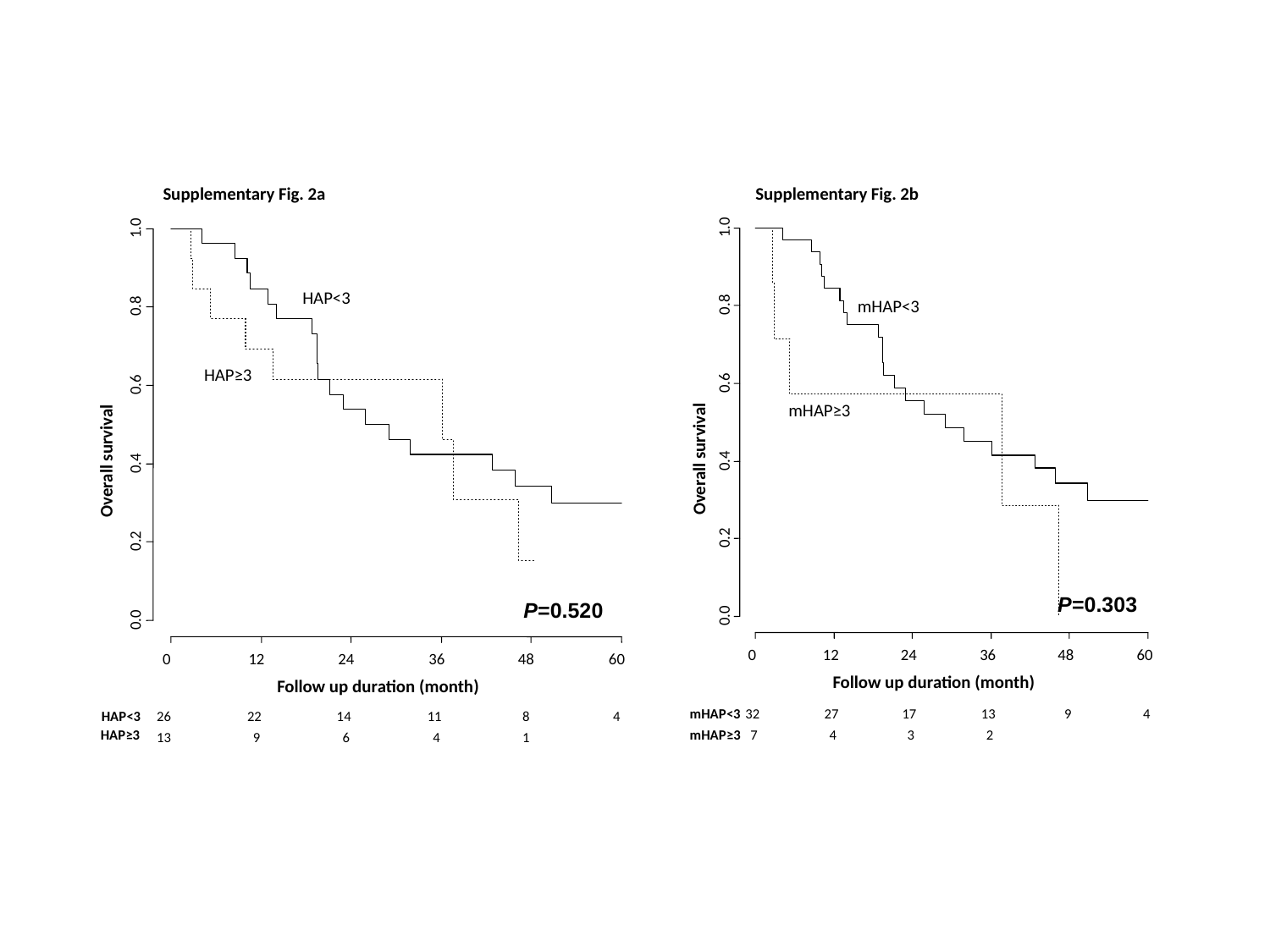

Supplementary Fig. 2a
Supplementary Fig. 2b
1.0
1.0

HAP<3
0.8
0.8
mHAP<3

HAP≥3
0.6
0.6

mHAP≥3
Overall survival
Overall survival
0.4
0.4

0.2
0.2

P=0.303
P=0.520
0.0
0.0

0
12
24
36
48
60
0
12
24
36
48
60
Follow up duration (month)
Follow up duration (month)
32
27
17
13
9
4
mHAP<3
HAP<3
26
22
14
11
8
4
HAP≥3
7
4
3
2
mHAP≥3
13
9
6
4
1